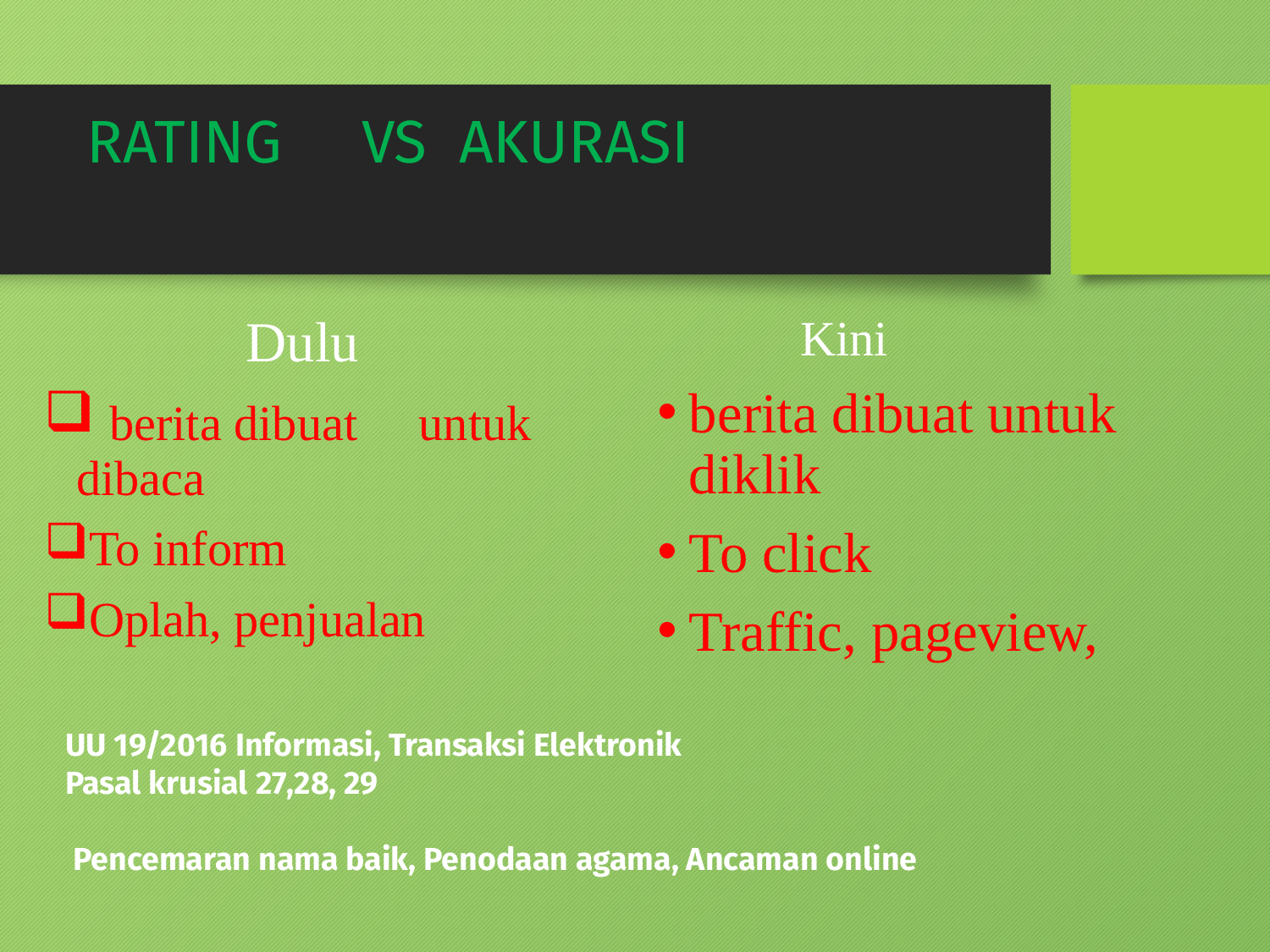

# RATING     VS  AKURASI
Dulu
 berita dibuat     untuk  dibaca
To inform
Oplah, penjualan

	Kini
berita dibuat untuk diklik
To click
Traffic, pageview,
UU 19/2016 Informasi, Transaksi Elektronik
Pasal krusial 27,28, 29

 Pencemaran nama baik, Penodaan agama, Ancaman online